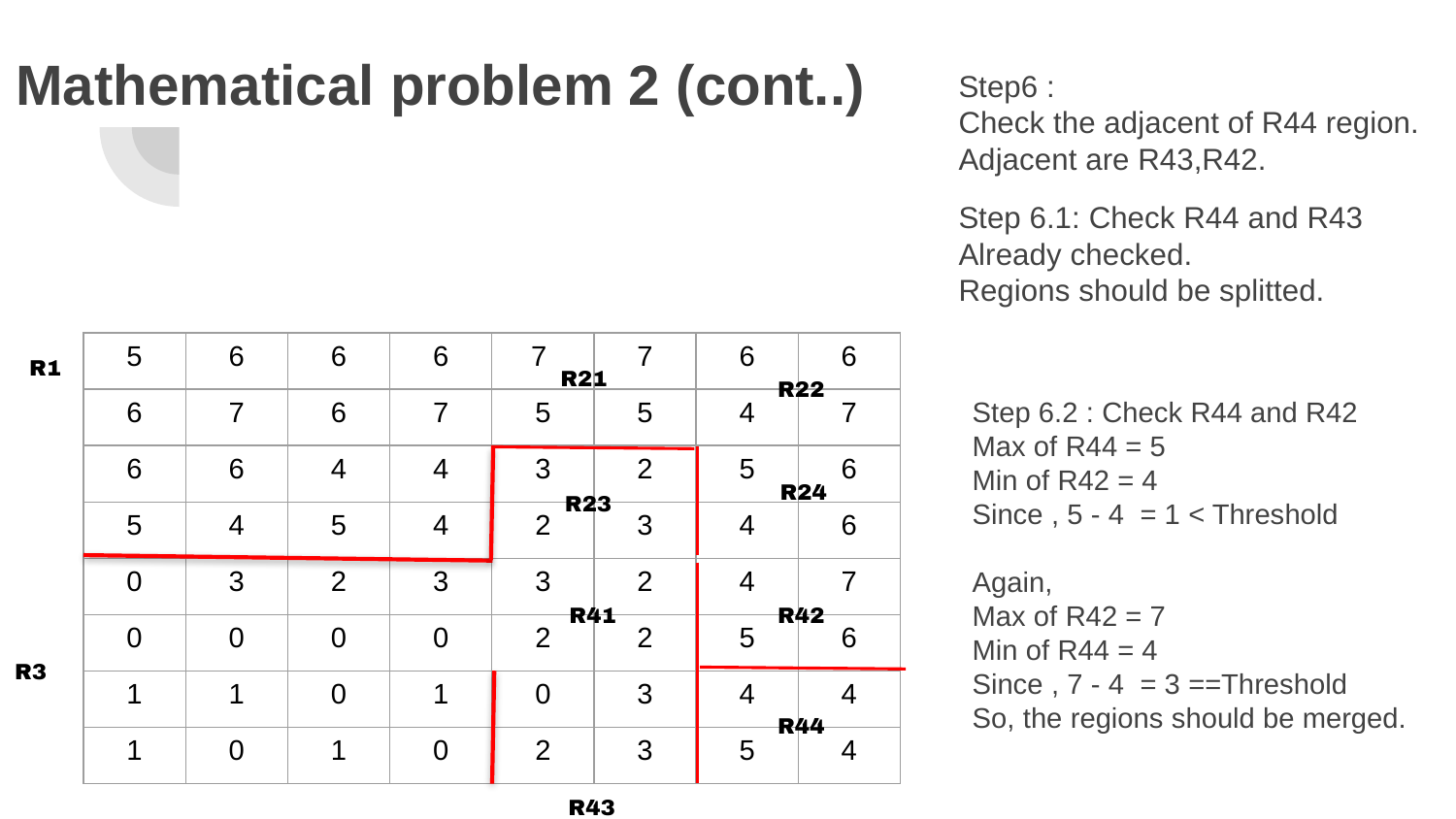

# Mathematical problem 2 (cont..)
Step6 :
Check the adjacent of R44 region. Adjacent are R43,R42.
Step 6.1: Check R44 and R43
Already checked.
Regions should be splitted.
| 5 | 6 | 6 | 6 | 7 | 7 | 6 | 6 |
| --- | --- | --- | --- | --- | --- | --- | --- |
| 6 | 7 | 6 | 7 | 5 | 5 | 4 | 7 |
| 6 | 6 | 4 | 4 | 3 | 2 | 5 | 6 |
| 5 | 4 | 5 | 4 | 2 | 3 | 4 | 6 |
| 0 | 3 | 2 | 3 | 3 | 2 | 4 | 7 |
| 0 | 0 | 0 | 0 | 2 | 2 | 5 | 6 |
| 1 | 1 | 0 | 1 | 0 | 3 | 4 | 4 |
| 1 | 0 | 1 | 0 | 2 | 3 | 5 | 4 |
R1
R21
R22
Step 6.2 : Check R44 and R42
Max of R44 = 5
Min of R42 = 4
Since , 5 - 4  = 1 < Threshold

Again,
Max of R42 = 7
Min of R44 = 4
Since , 7 - 4  = 3 ==Threshold
So, the regions should be merged.

R24
R23
R41
R42
R3
R44
R43